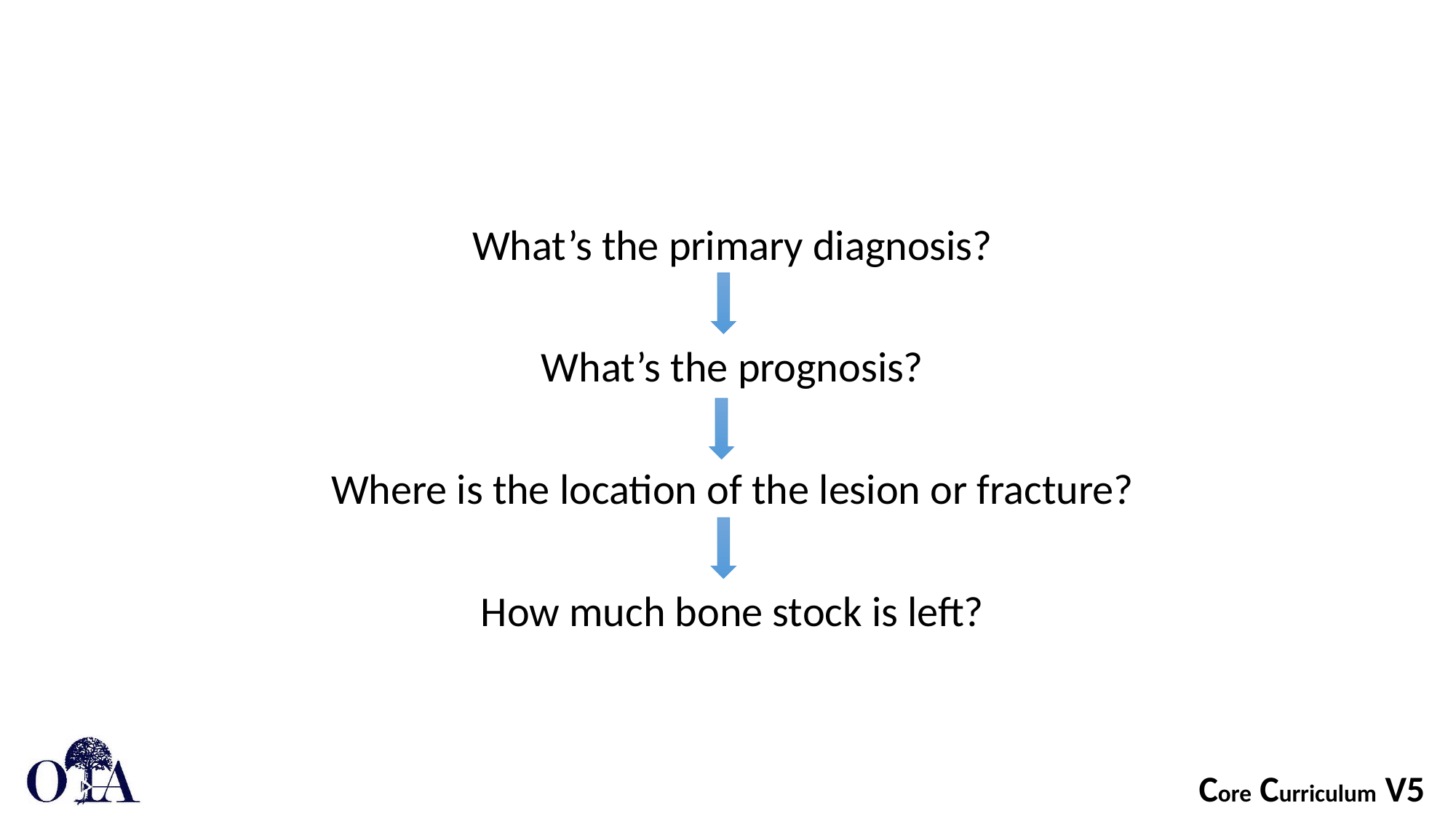

#
 What’s the primary diagnosis?

 What’s the prognosis?

 Where is the location of the lesion or fracture?

 How much bone stock is left?